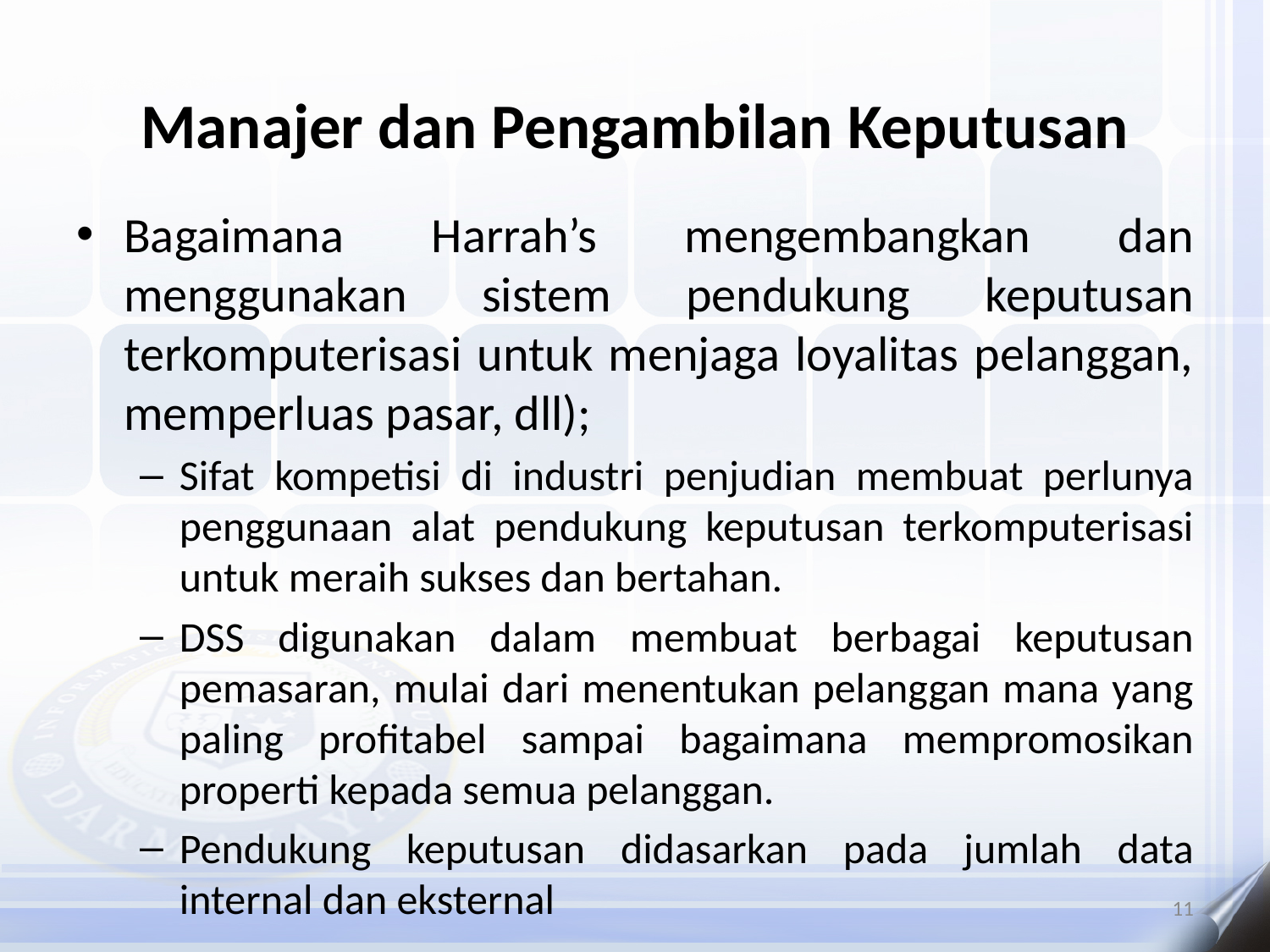

# Manajer dan Pengambilan Keputusan
Bagaimana Harrah’s mengembangkan dan menggunakan sistem pendukung keputusan terkomputerisasi untuk menjaga loyalitas pelanggan, memperluas pasar, dll);
Sifat kompetisi di industri penjudian membuat perlunya penggunaan alat pendukung keputusan terkomputerisasi untuk meraih sukses dan bertahan.
DSS digunakan dalam membuat berbagai keputusan pemasaran, mulai dari menentukan pelanggan mana yang paling profitabel sampai bagaimana mempromosikan properti kepada semua pelanggan.
Pendukung keputusan didasarkan pada jumlah data internal dan eksternal
11